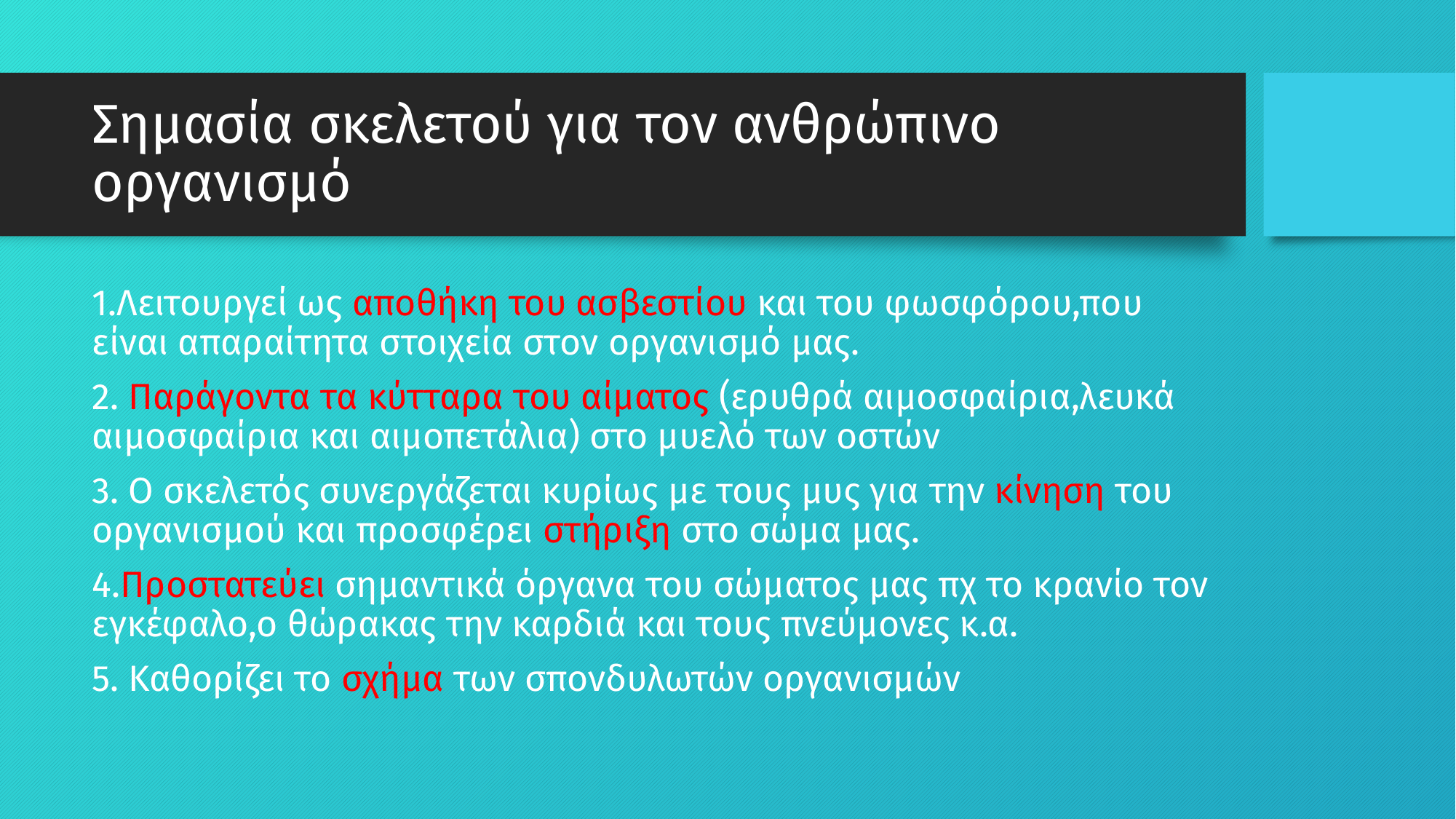

# Σημασία σκελετού για τον ανθρώπινο οργανισμό
1.Λειτουργεί ως αποθήκη του ασβεστίου και του φωσφόρου,που είναι απαραίτητα στοιχεία στον οργανισμό μας.
2. Παράγοντα τα κύτταρα του αίματος (ερυθρά αιμοσφαίρια,λευκά αιμοσφαίρια και αιμοπετάλια) στο μυελό των οστών
3. Ο σκελετός συνεργάζεται κυρίως με τους μυς για την κίνηση του οργανισμού και προσφέρει στήριξη στο σώμα μας.
4.Προστατεύει σημαντικά όργανα του σώματος μας πχ το κρανίο τον εγκέφαλο,ο θώρακας την καρδιά και τους πνεύμονες κ.α.
5. Καθορίζει το σχήμα των σπονδυλωτών οργανισμών